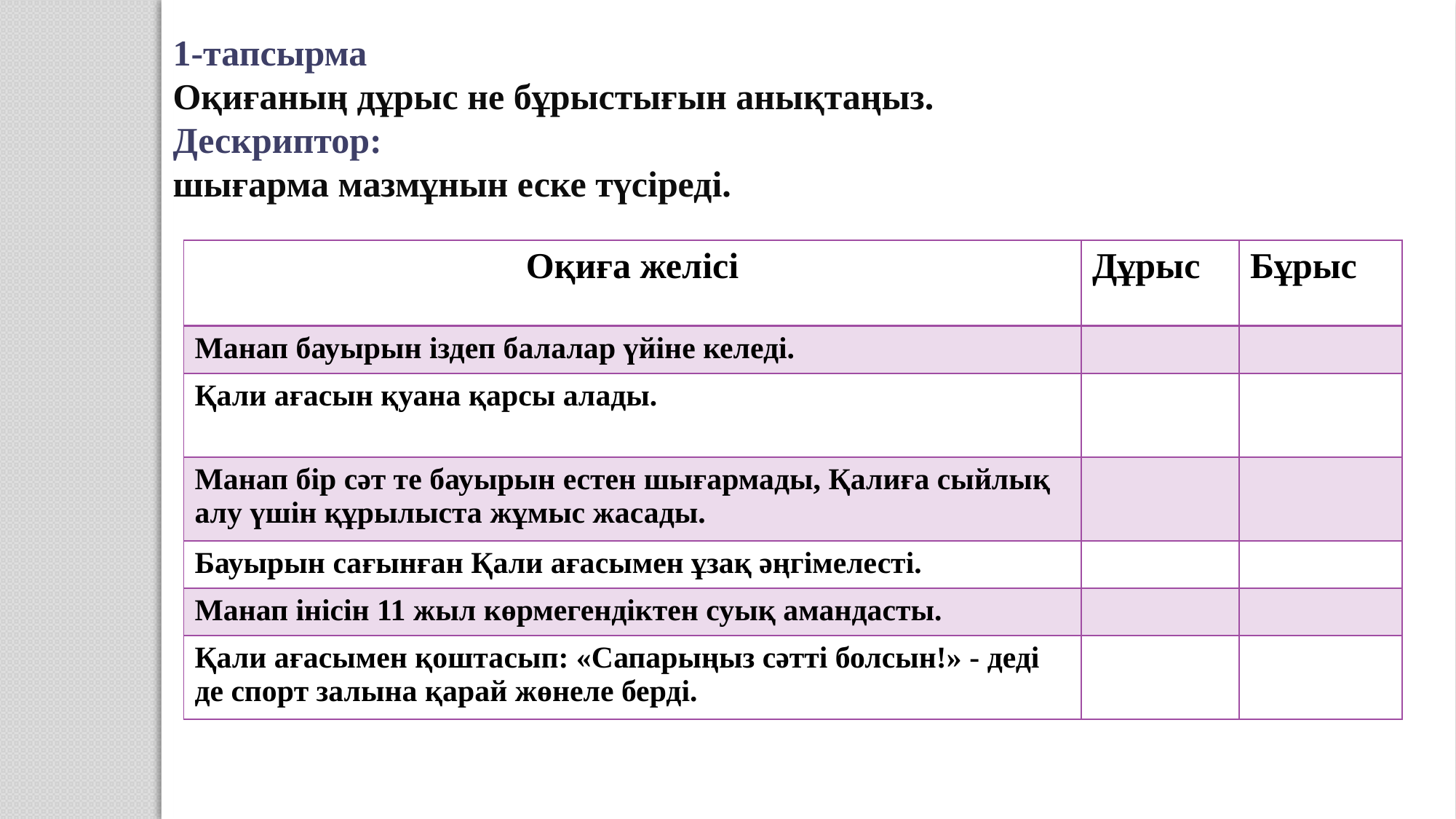

1-тапсырма
Оқиғаның дұрыс не бұрыстығын анықтаңыз.
Дескриптор:
шығарма мазмұнын еске түсіреді.

| Оқиға желісі | Дұрыс | Бұрыс |
| --- | --- | --- |
| Манап бауырын іздеп балалар үйіне келеді. |  |  |
| Қали ағасын қуана қарсы алады. |  |  |
| Манап бір сәт те бауырын естен шығармады, Қалиға сыйлық алу үшін құрылыста жұмыс жасады. |  |  |
| Бауырын сағынған Қали ағасымен ұзақ әңгімелесті. |  |  |
| Манап інісін 11 жыл көрмегендіктен суық амандасты. |  |  |
| Қали ағасымен қоштасып: «Сапарыңыз сәтті болсын!» - деді де спорт залына қарай жөнеле берді. |  |  |